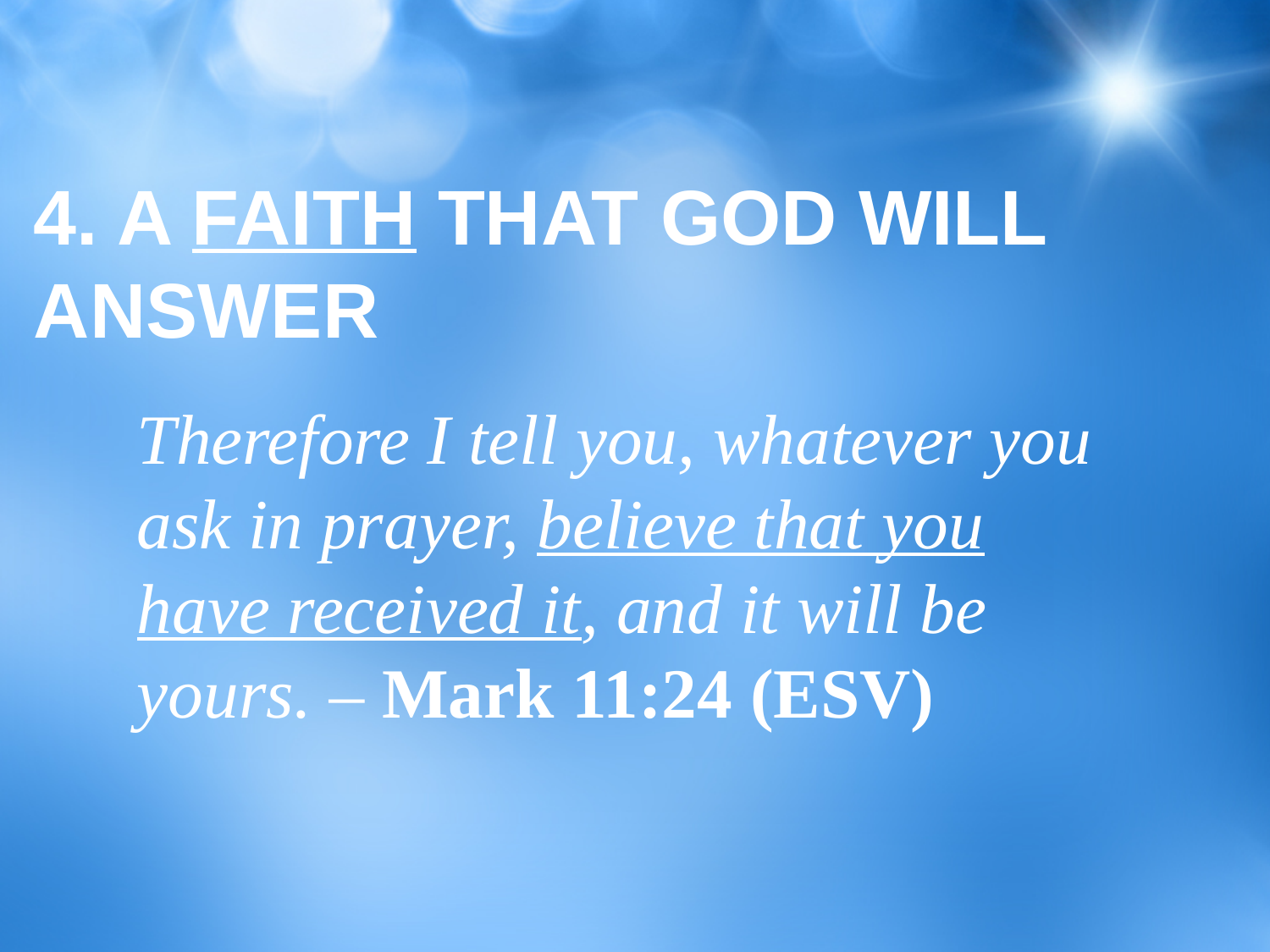

# 4. A FAITH THAT GOD WILL ANSWER
Therefore I tell you, whatever you ask in prayer, believe that you have received it, and it will be yours. – Mark 11:24 (ESV)